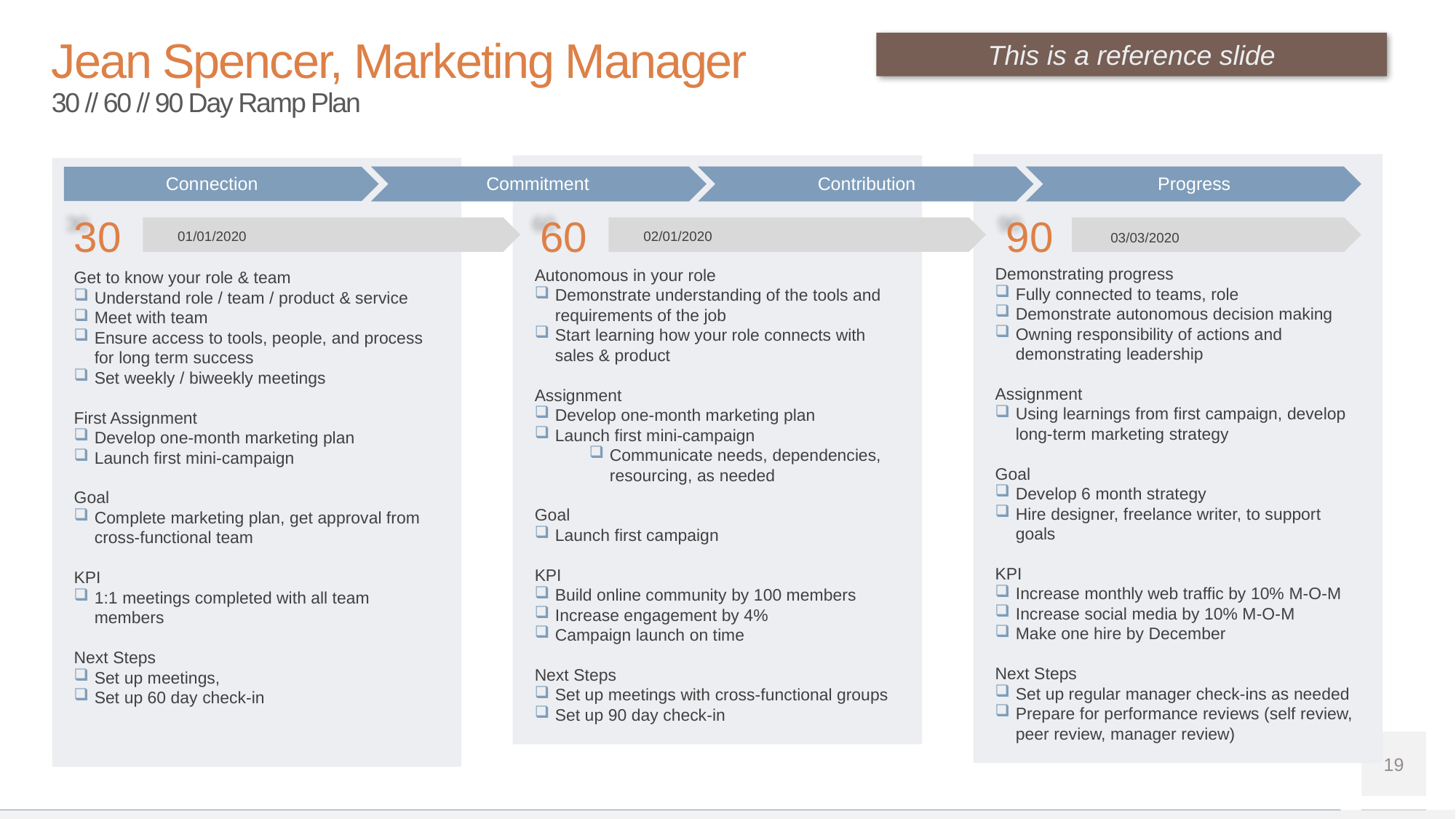

This is a reference slide
Jean Spencer, Marketing Manager
30 // 60 // 90 Day Ramp Plan
Demonstrating progress
Fully connected to teams, role
Demonstrate autonomous decision making
Owning responsibility of actions and demonstrating leadership

Assignment
Using learnings from first campaign, develop long-term marketing strategy

Goal
Develop 6 month strategy
Hire designer, freelance writer, to support goals

KPI
Increase monthly web traffic by 10% M-O-M
Increase social media by 10% M-O-M
Make one hire by December

Next Steps
Set up regular manager check-ins as needed
Prepare for performance reviews (self review, peer review, manager review)

Autonomous in your role
Demonstrate understanding of the tools and requirements of the job
Start learning how your role connects with sales & product

Assignment
Develop one-month marketing plan
Launch first mini-campaign
Communicate needs, dependencies, resourcing, as needed

Goal
Launch first campaign

KPI
Build online community by 100 members
Increase engagement by 4%
Campaign launch on time

Next Steps
Set up meetings with cross-functional groups
Set up 90 day check-in

Get to know your role & team
Understand role / team / product & service
Meet with team
Ensure access to tools, people, and process for long term success
Set weekly / biweekly meetings

First Assignment
Develop one-month marketing plan
Launch first mini-campaign

Goal
Complete marketing plan, get approval from cross-functional team

KPI
1:1 meetings completed with all team members

Next Steps
Set up meetings,
Set up 60 day check-in

Connection
Commitment
Contribution
Progress

30
60
90
01/01/2020
02/01/2020
03/03/2020

19